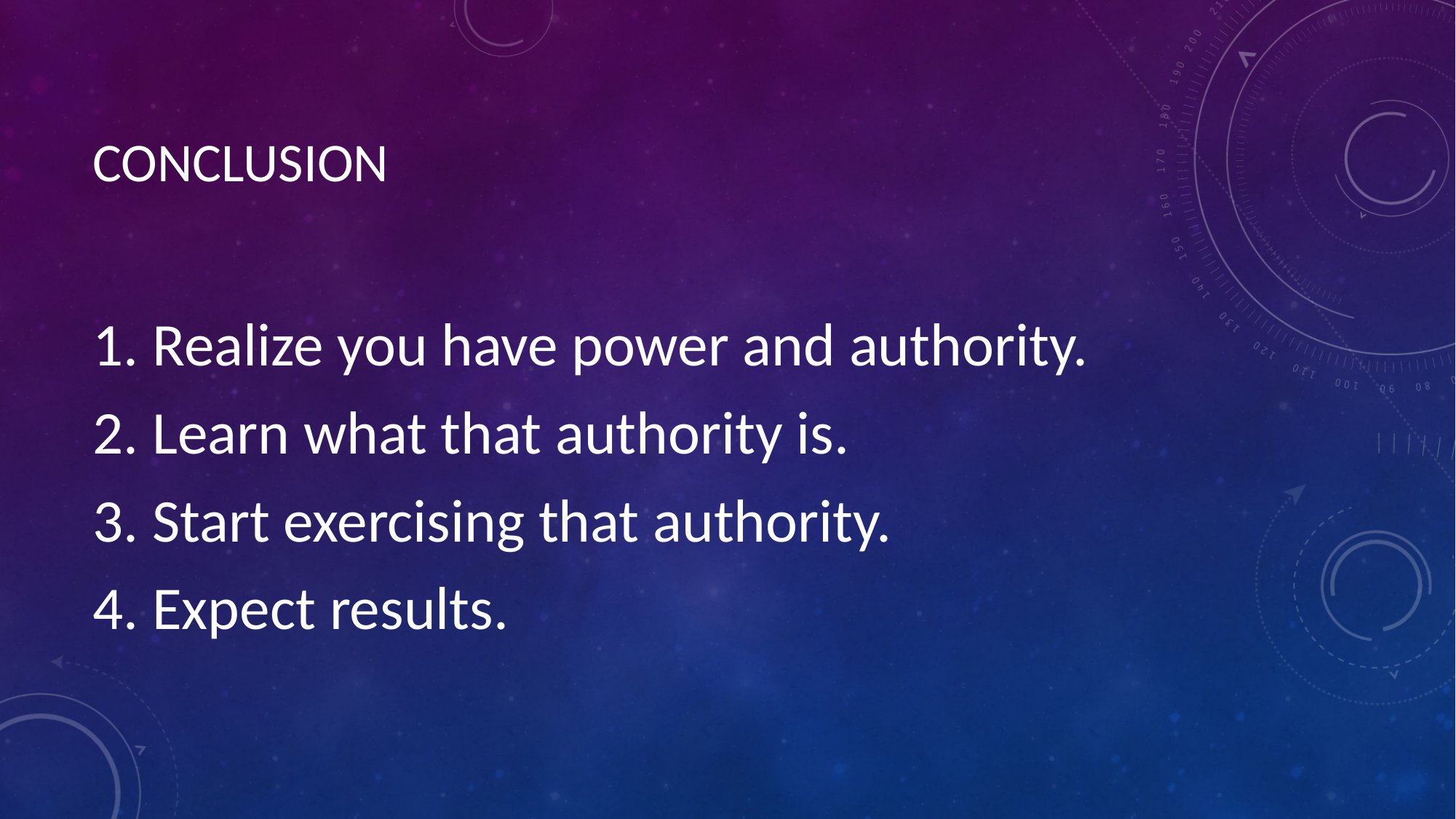

# conclusion
 Realize you have power and authority.
 Learn what that authority is.
 Start exercising that authority.
 Expect results.